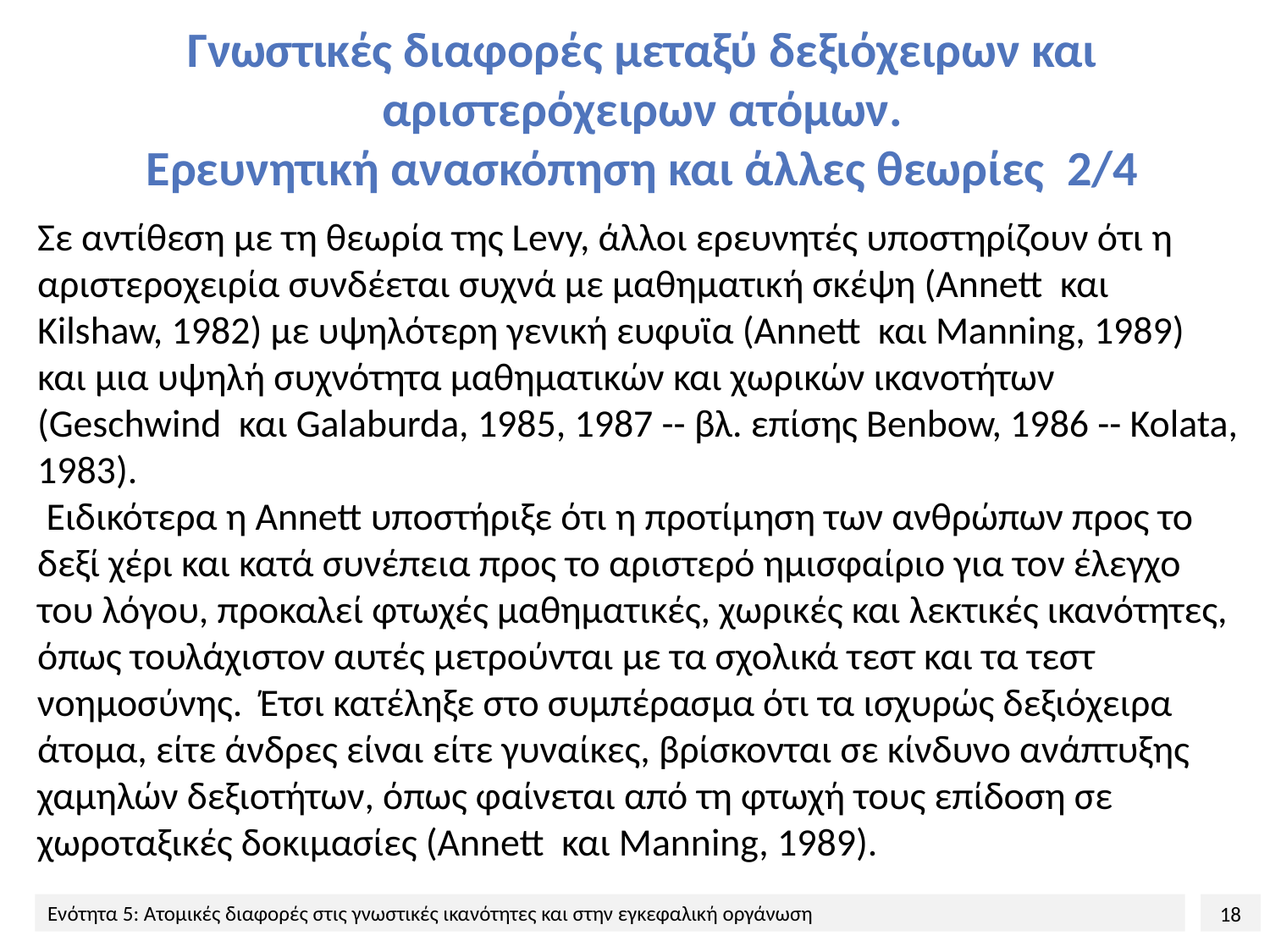

# Γνωστικές διαφορές μεταξύ δεξιόχειρων και αριστερόχειρων ατόμων. Ερευνητική ανασκόπηση και άλλες θεωρίες  2/4
Σε αντίθεση με τη θεωρία της Levy, άλλοι ερευνητές υποστηρίζουν ότι η αριστεροχειρία συνδέεται συχνά με μαθηματική σκέψη (Annett  και Kilshaw, 1982) με υψηλότερη γενική ευφυϊα (Annett  και Manning, 1989) και μια υψηλή συχνότητα μαθηματικών και χωρικών ικανοτήτων (Geschwind  και Galaburda, 1985, 1987 -- βλ. επίσης Benbow, 1986 -- Kolata, 1983).
 Ειδικότερα η Annett υποστήριξε ότι η προτίμηση των ανθρώπων προς το δεξί χέρι και κατά συνέπεια προς το αριστερό ημισφαίριο για τον έλεγχο του λόγου, προκαλεί φτωχές μαθηματικές, χωρικές και λεκτικές ικανότητες, όπως τουλάχιστον αυτές μετρούνται με τα σχολικά τεστ και τα τεστ νοημοσύνης.  Έτσι κατέληξε στο συμπέρασμα ότι τα ισχυρώς δεξιόχειρα άτομα, είτε άνδρες είναι είτε γυναίκες, βρίσκονται σε κίνδυνο ανάπτυξης χαμηλών δεξιοτήτων, όπως φαίνεται από τη φτωχή τους επίδοση σε χωροταξικές δοκιμασίες (Annett  και Manning, 1989).